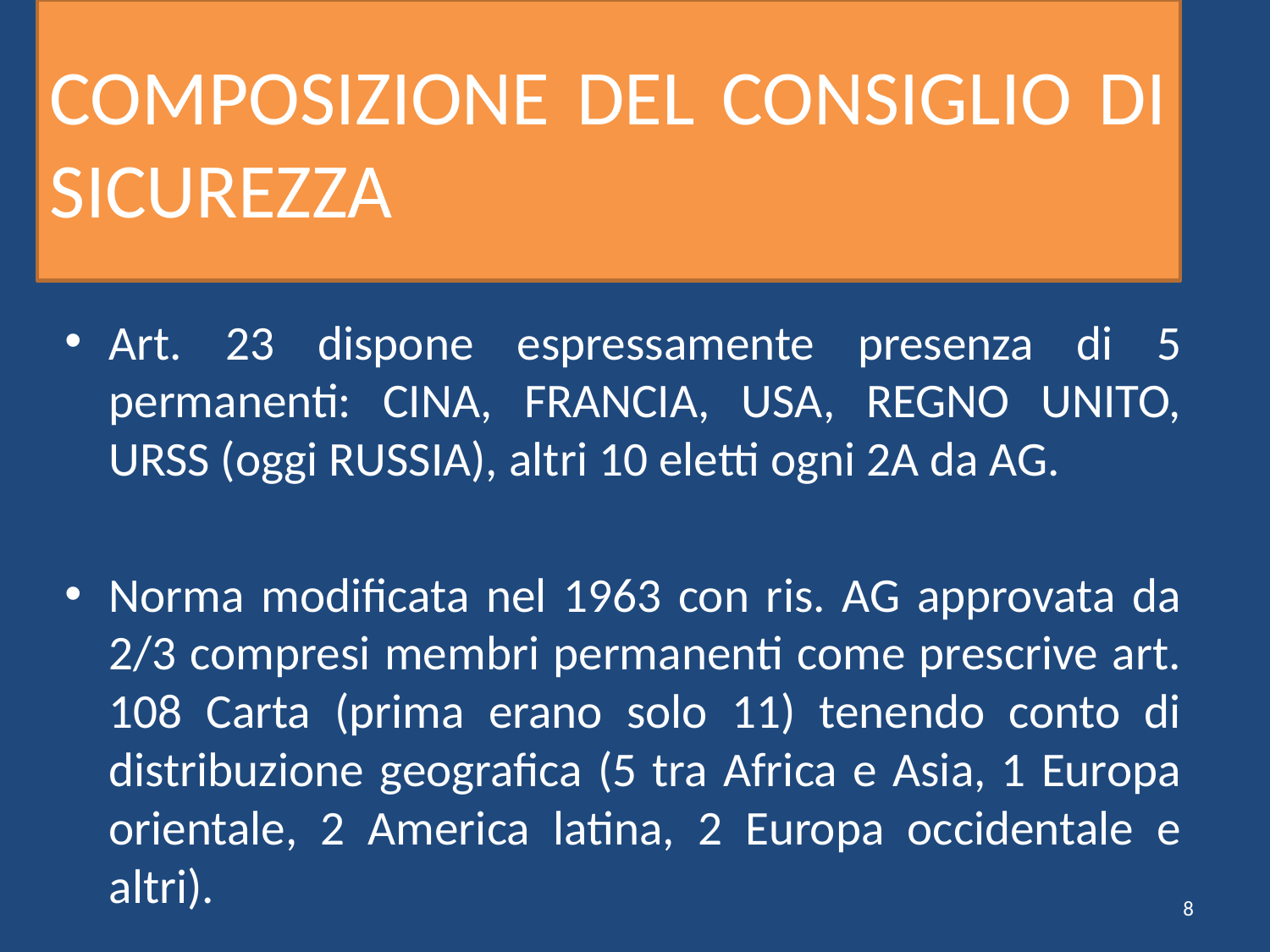

# COMPOSIZIONE DEL CONSIGLIO DI SICUREZZA
Art. 23 dispone espressamente presenza di 5 permanenti: CINA, FRANCIA, USA, REGNO UNITO, URSS (oggi RUSSIA), altri 10 eletti ogni 2A da AG.

Norma modificata nel 1963 con ris. AG approvata da 2/3 compresi membri permanenti come prescrive art. 108 Carta (prima erano solo 11) tenendo conto di distribuzione geografica (5 tra Africa e Asia, 1 Europa orientale, 2 America latina, 2 Europa occidentale e altri).
8